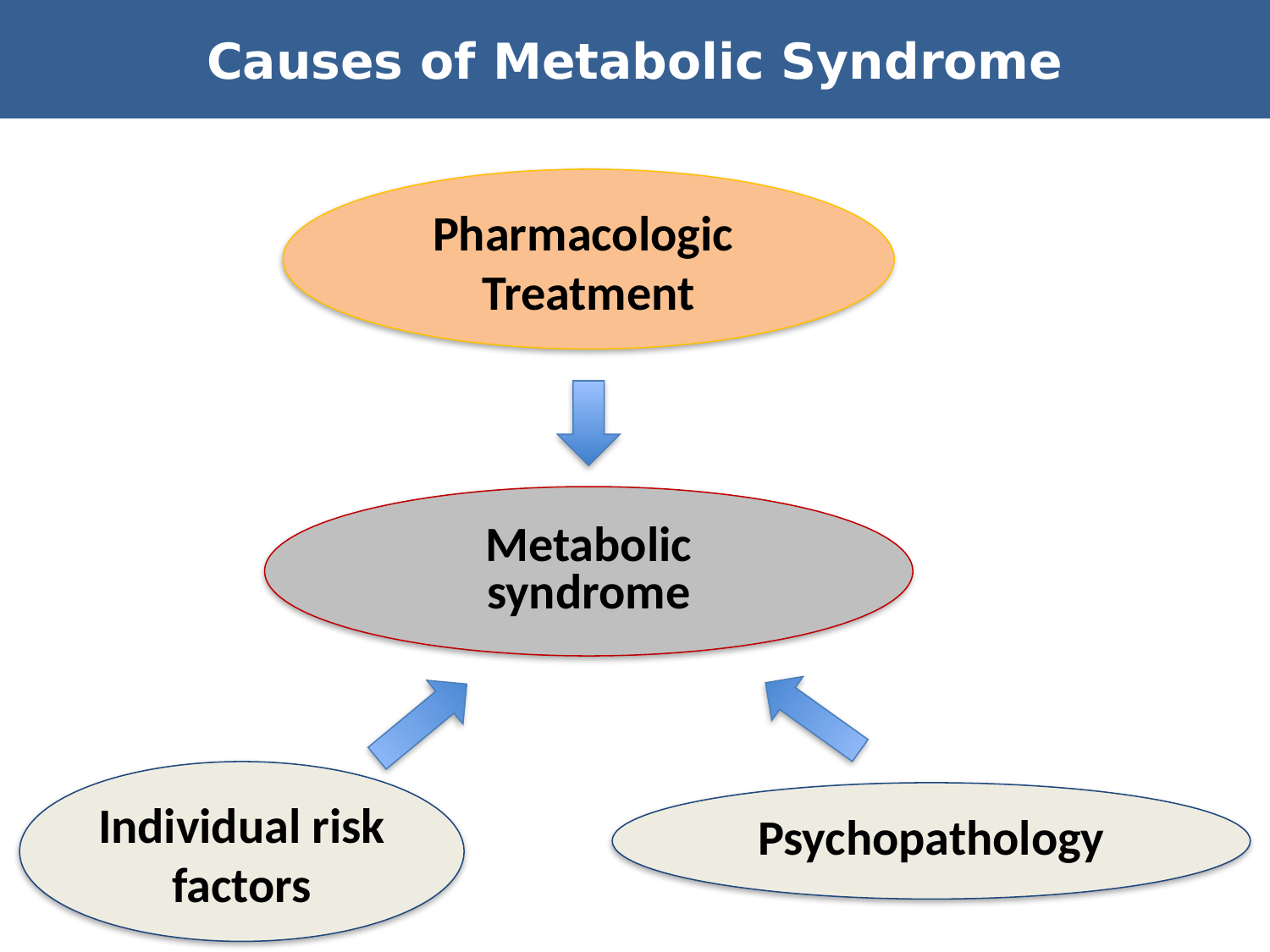

Causes of Metabolic Syndrome
Pharmacologic  Treatment

Metabolic
syndrome

Individual risk factors
Psychopathology